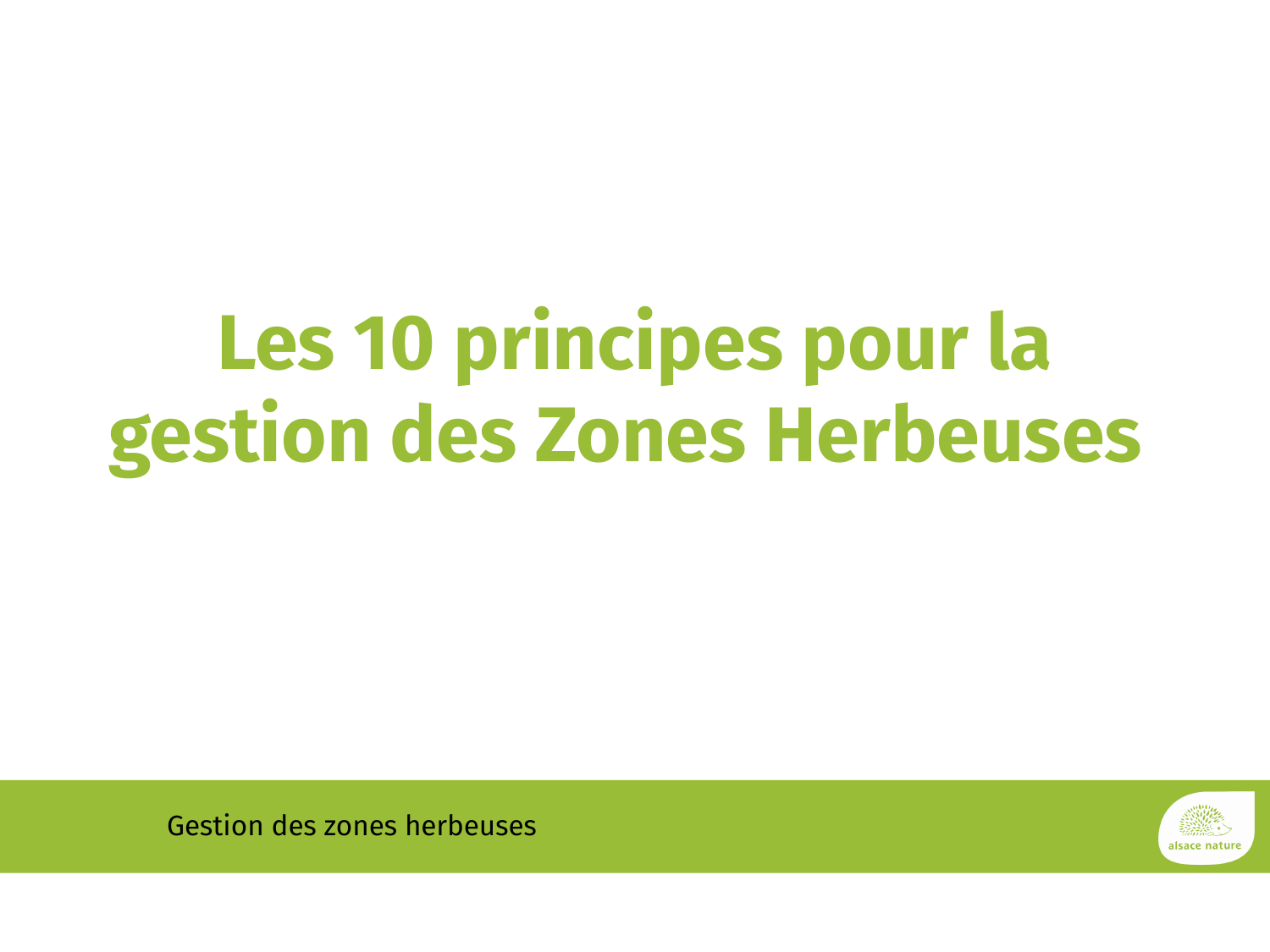

Les 10 principes pour la gestion des Zones Herbeuses
13